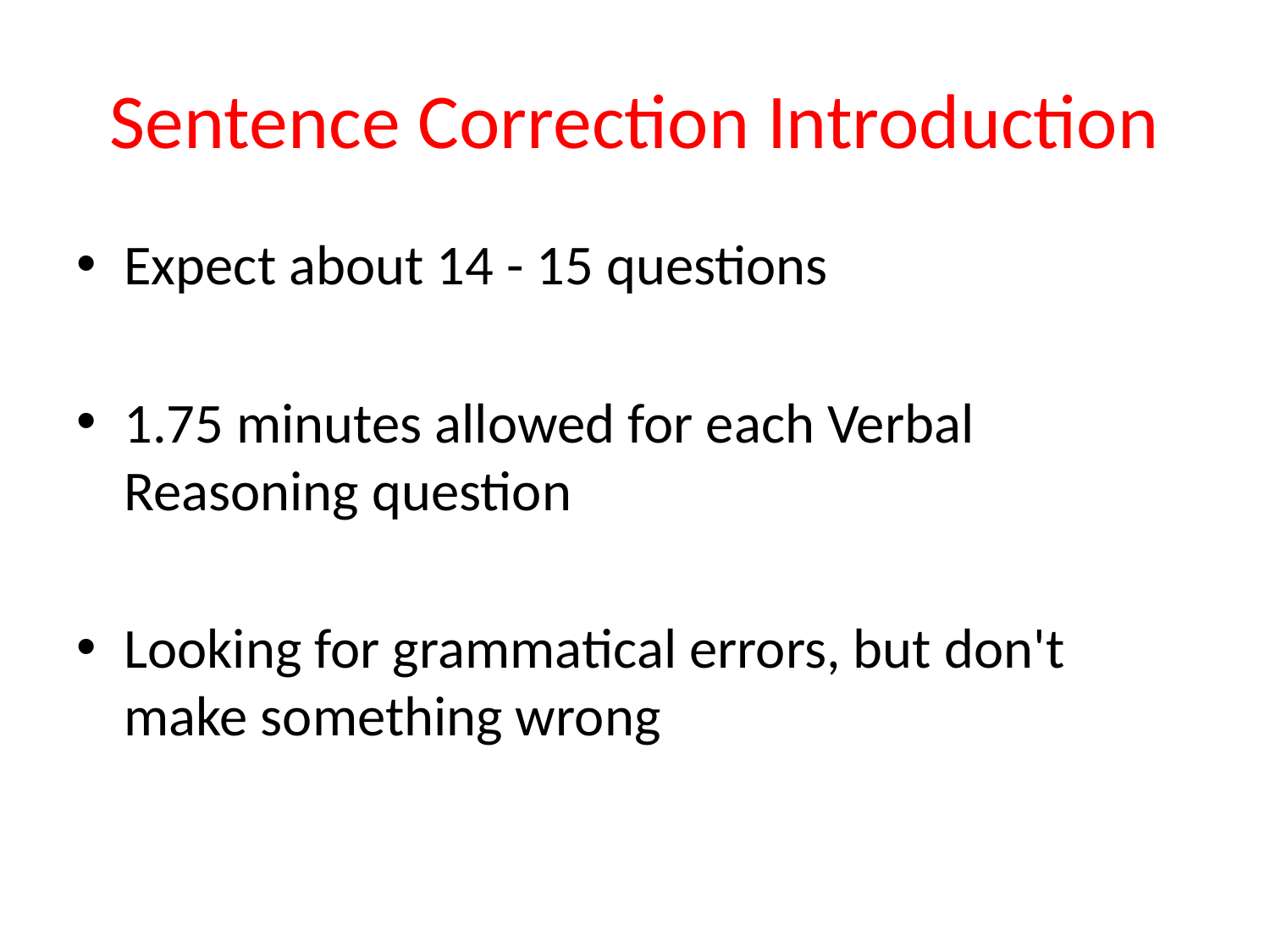

# Sentence Correction Introduction
Expect about 14 - 15 questions

1.75 minutes allowed for each Verbal Reasoning question

Looking for grammatical errors, but don't make something wrong